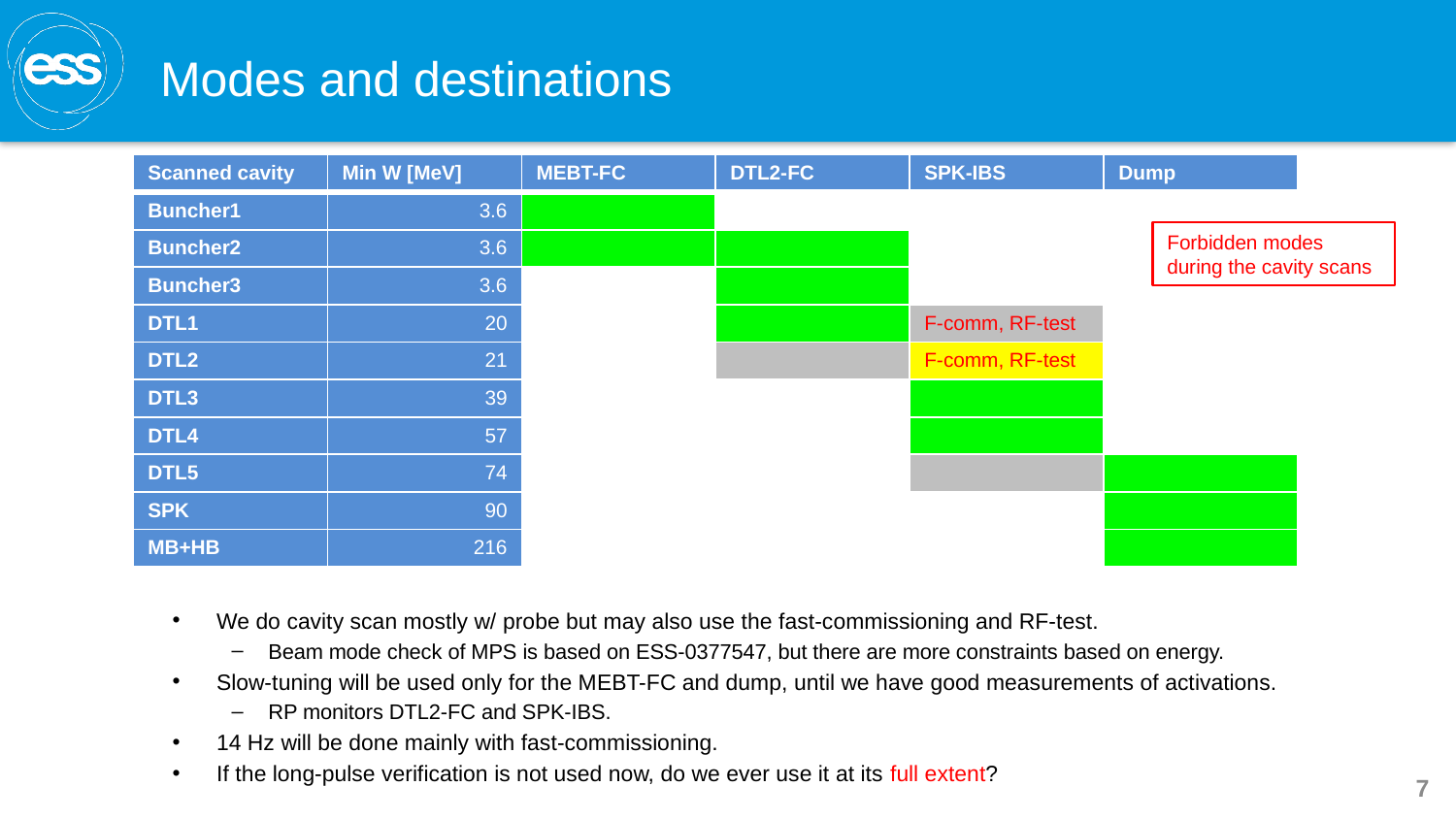

# Modes and destinations
| Scanned cavity | Min W [MeV] | MEBT-FC | DTL2-FC | SPK-IBS | Dump |
| --- | --- | --- | --- | --- | --- |
| Buncher1 | 3.6 |  |  |  |  |
| Buncher2 | 3.6 |  |  |  |  |
| Buncher3 | 3.6 |  |  |  |  |
| DTL1 | 20 |  |  | F-comm, RF-test |  |
| DTL2 | 21 |  |  | F-comm, RF-test |  |
| DTL3 | 39 |  |  |  |  |
| DTL4 | 57 |  |  |  |  |
| DTL5 | 74 |  |  |  |  |
| SPK | 90 |  |  |  |  |
| MB+HB | 216 |  |  |  |  |
Forbidden modes during the cavity scans
We do cavity scan mostly w/ probe but may also use the fast-commissioning and RF-test.
Beam mode check of MPS is based on ESS-0377547, but there are more constraints based on energy.
Slow-tuning will be used only for the MEBT-FC and dump, until we have good measurements of activations.
RP monitors DTL2-FC and SPK-IBS.
14 Hz will be done mainly with fast-commissioning.
If the long-pulse verification is not used now, do we ever use it at its full extent?
7